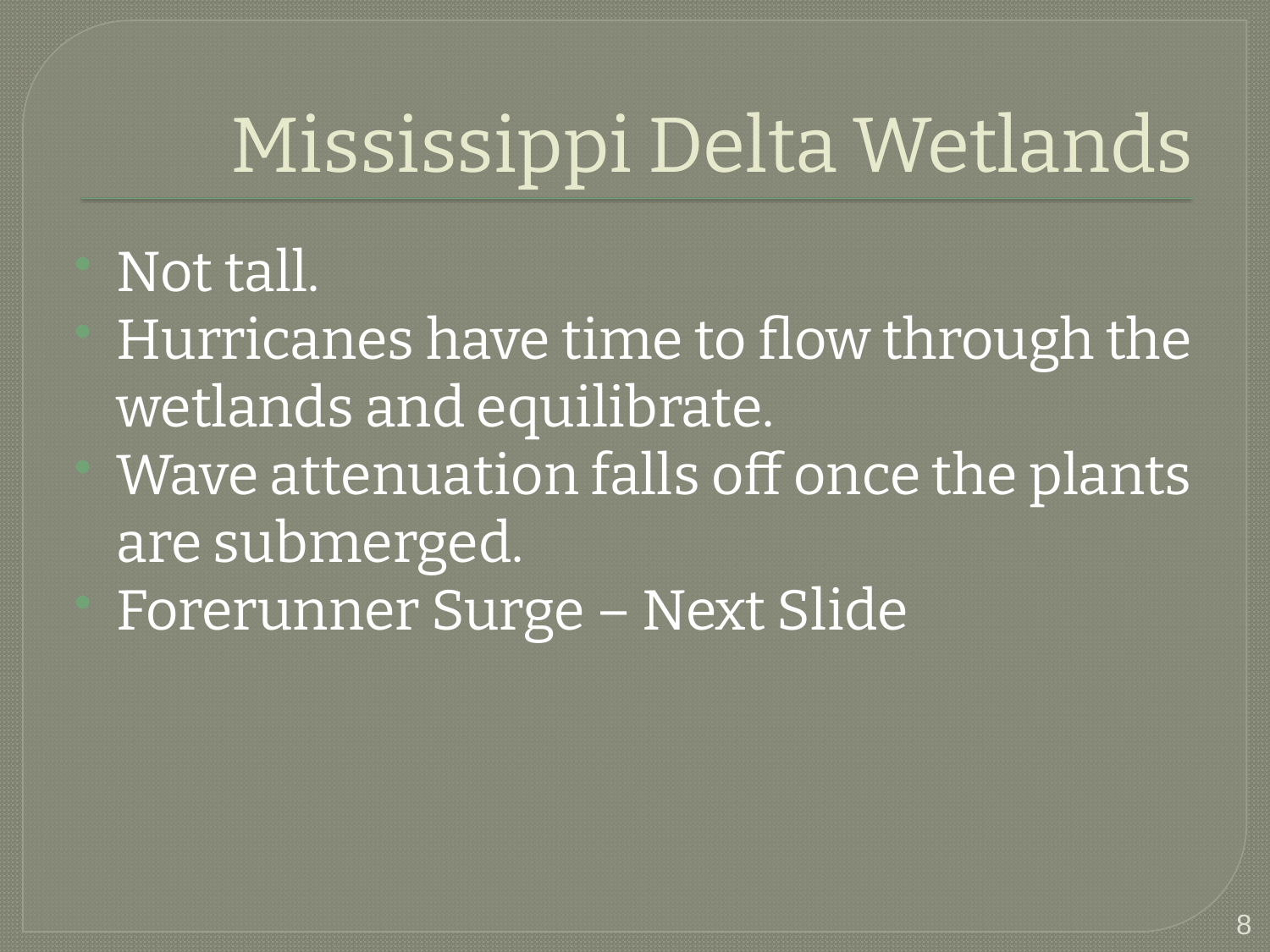

# Mississippi Delta Wetlands
Not tall.
Hurricanes have time to flow through the wetlands and equilibrate.
Wave attenuation falls off once the plants are submerged.
Forerunner Surge – Next Slide
8